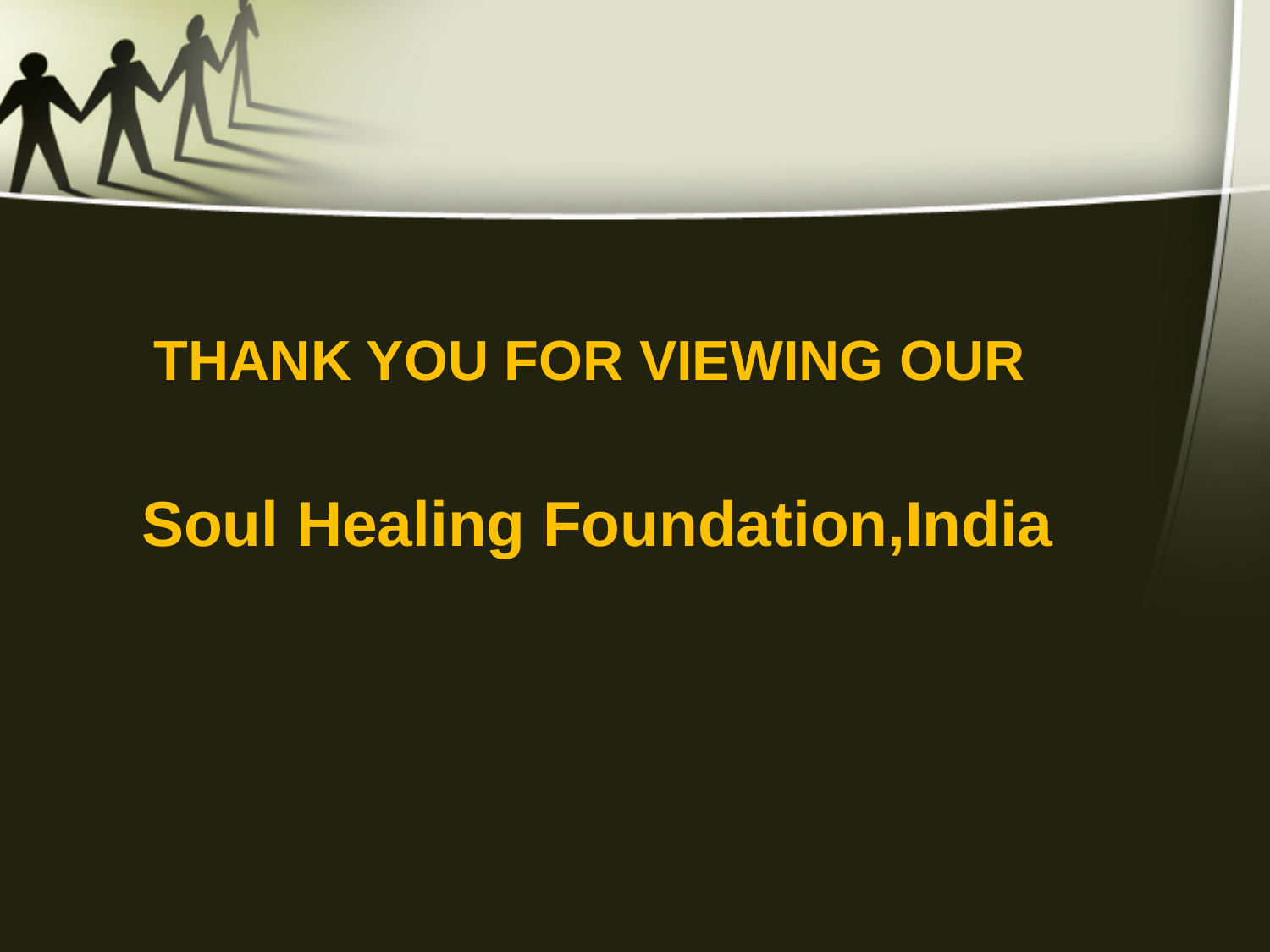

THANK YOU FOR VIEWING OUR

Soul Healing Foundation,India